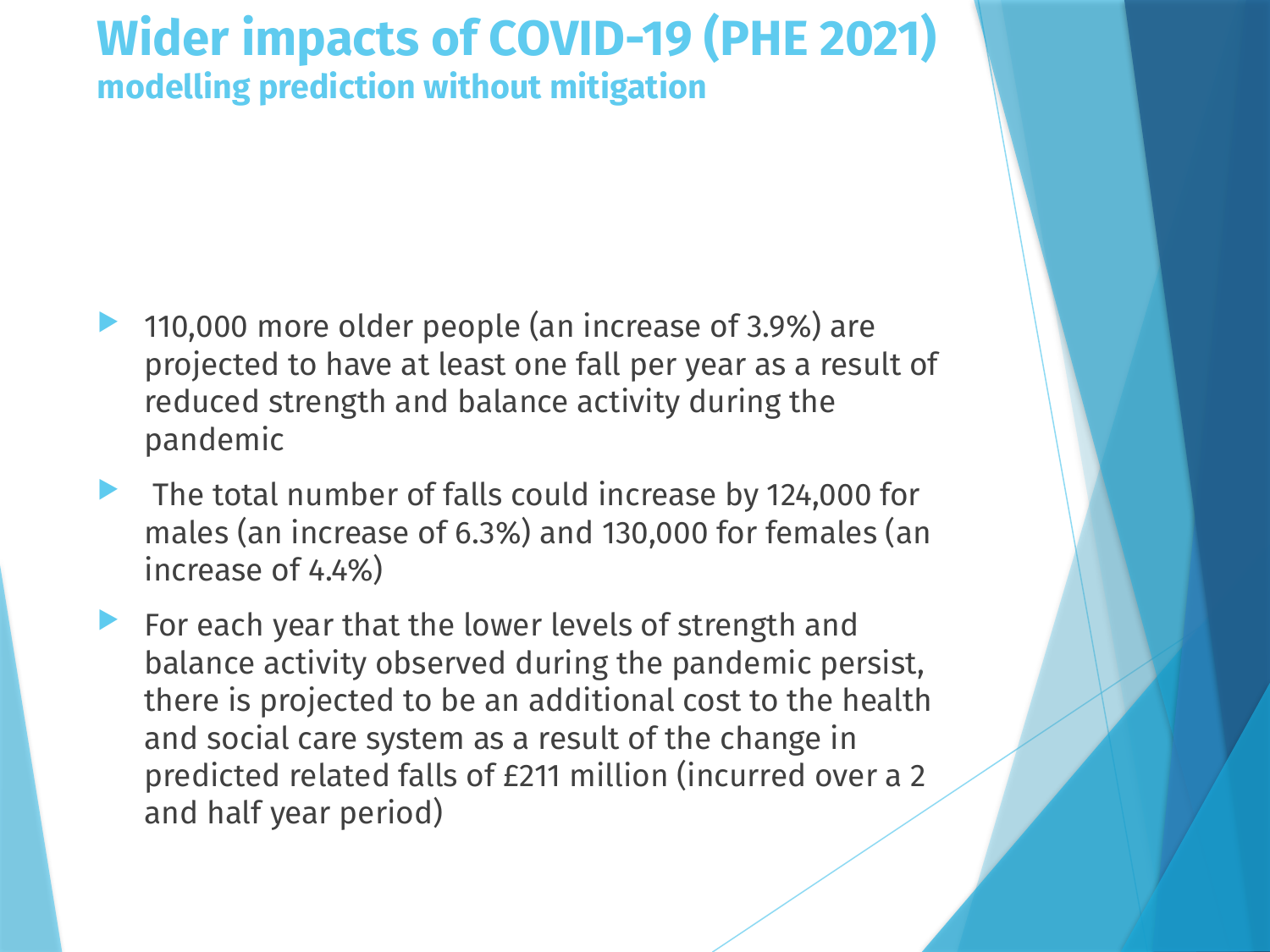

# Wider impacts of COVID-19 (PHE 2021) modelling prediction without mitigation
110,000 more older people (an increase of 3.9%) are projected to have at least one fall per year as a result of reduced strength and balance activity during the pandemic
 The total number of falls could increase by 124,000 for males (an increase of 6.3%) and 130,000 for females (an increase of 4.4%)
For each year that the lower levels of strength and balance activity observed during the pandemic persist, there is projected to be an additional cost to the health and social care system as a result of the change in predicted related falls of £211 million (incurred over a 2 and half year period)